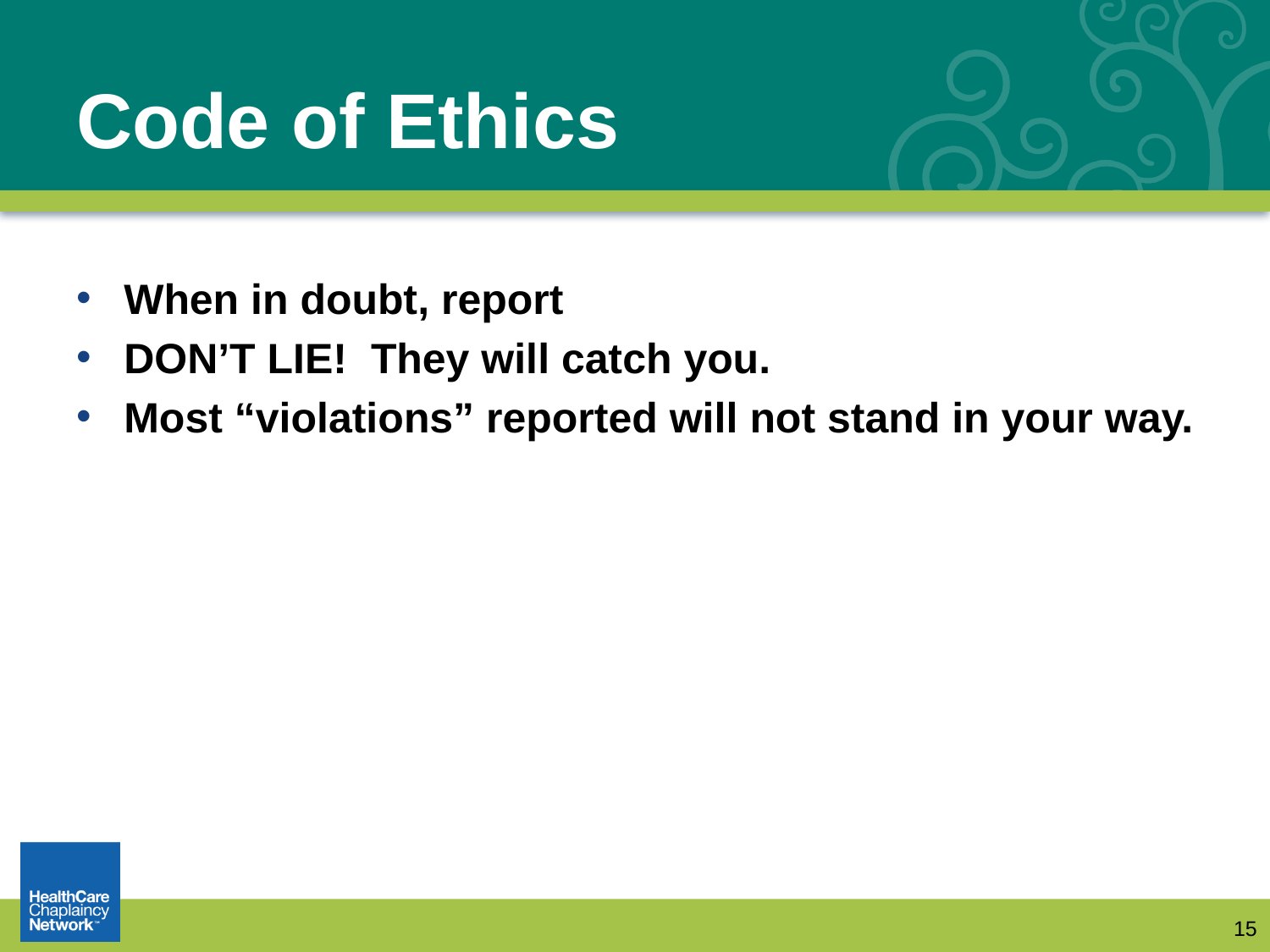

# Code of Ethics
When in doubt, report
DON’T LIE!  They will catch you.
Most “violations” reported will not stand in your way.